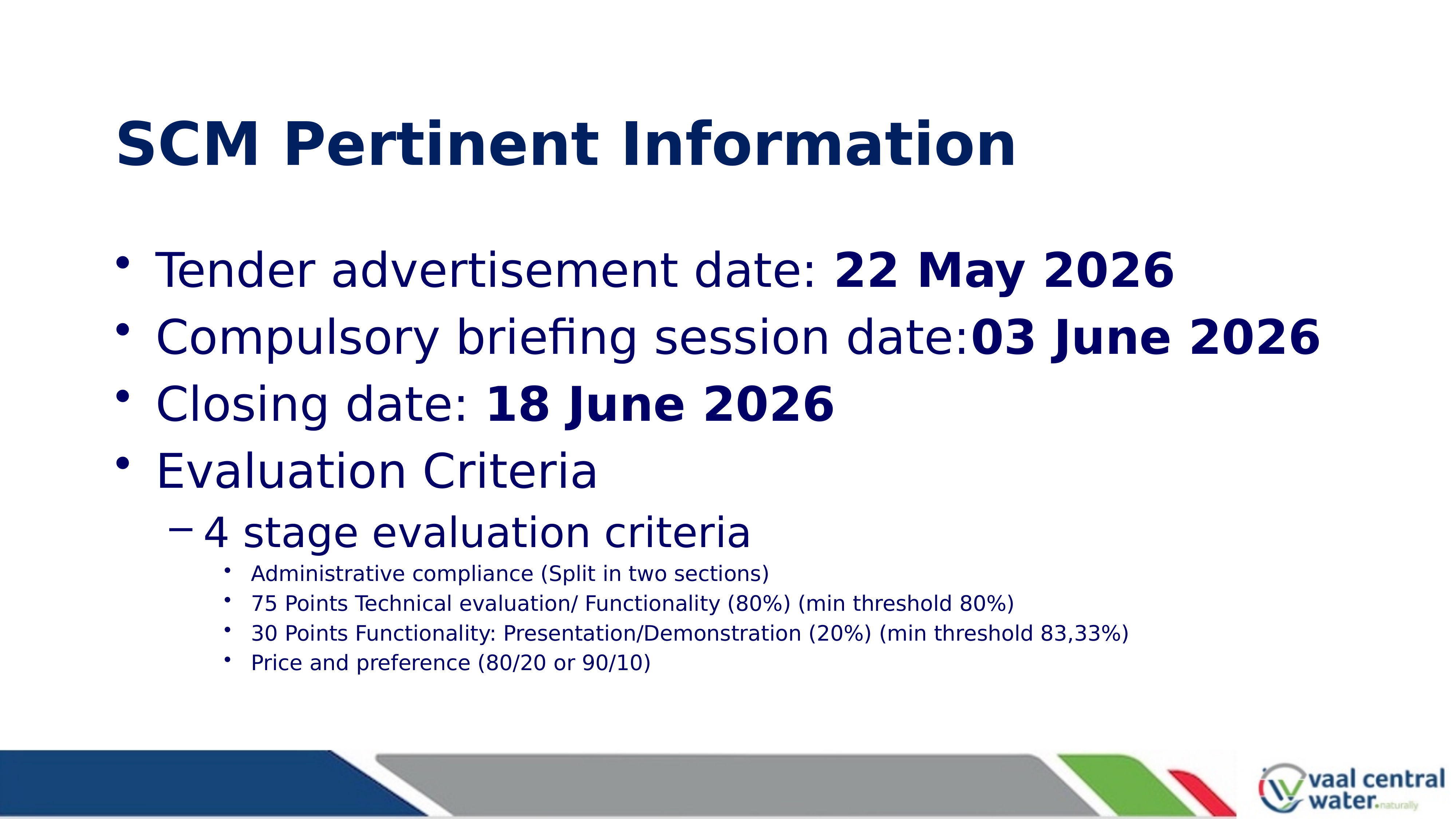

# SCM Pertinent Information
Tender advertisement date: 22 May 2026
Compulsory briefing session date:03 June 2026
Closing date: 18 June 2026
Evaluation Criteria
4 stage evaluation criteria
Administrative compliance (Split in two sections)
75 Points Technical evaluation/ Functionality (80%) (min threshold 80%)
30 Points Functionality: Presentation/Demonstration (20%) (min threshold 83,33%)
Price and preference (80/20 or 90/10)